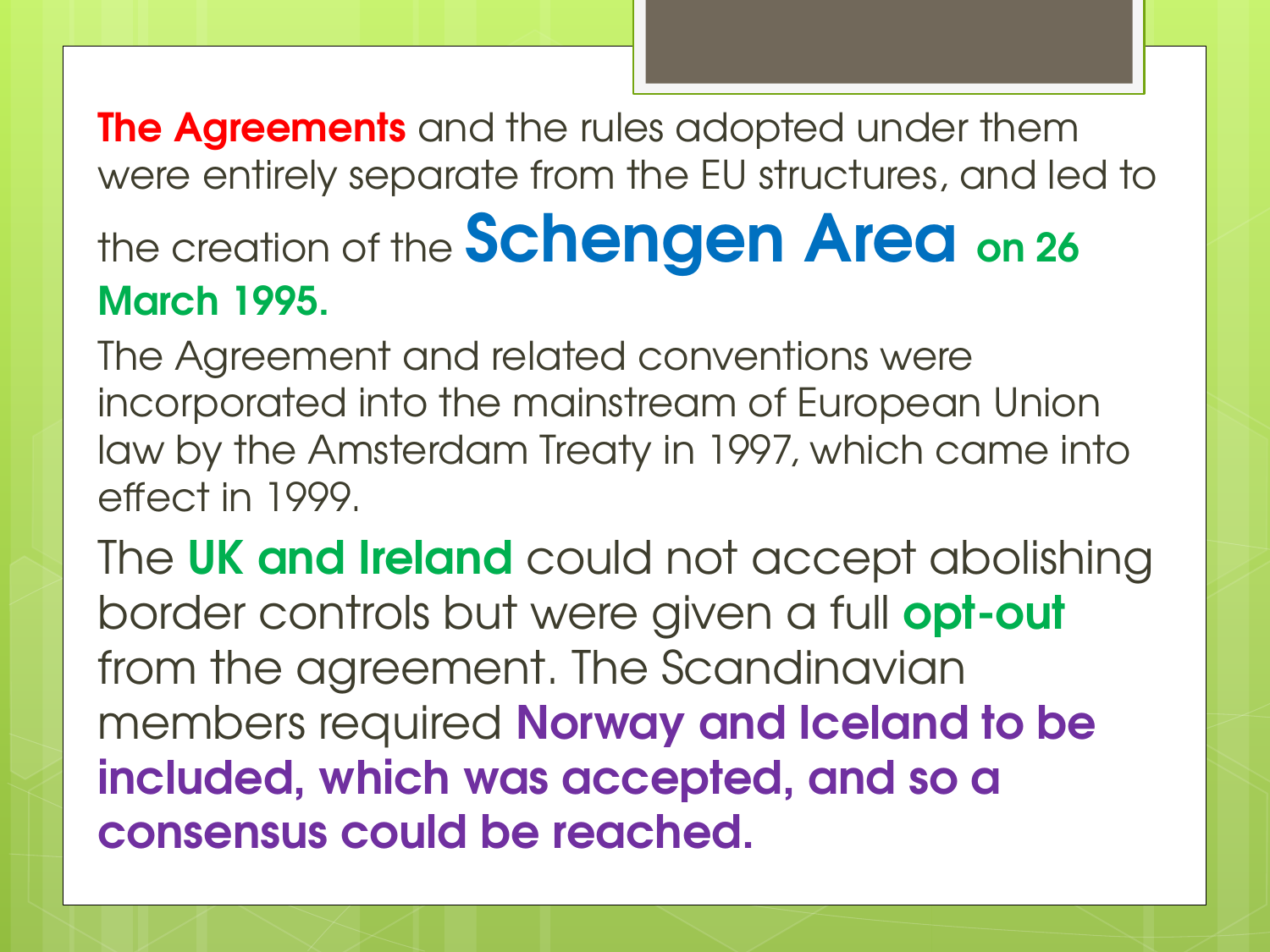

The Agreements and the rules adopted under them were entirely separate from the EU structures, and led to the creation of the Schengen Area on 26 March 1995.
The Agreement and related conventions were incorporated into the mainstream of European Union law by the Amsterdam Treaty in 1997, which came into effect in 1999.
The UK and Ireland could not accept abolishing border controls but were given a full opt-out from the agreement. The Scandinavian members required Norway and Iceland to be included, which was accepted, and so a consensus could be reached.